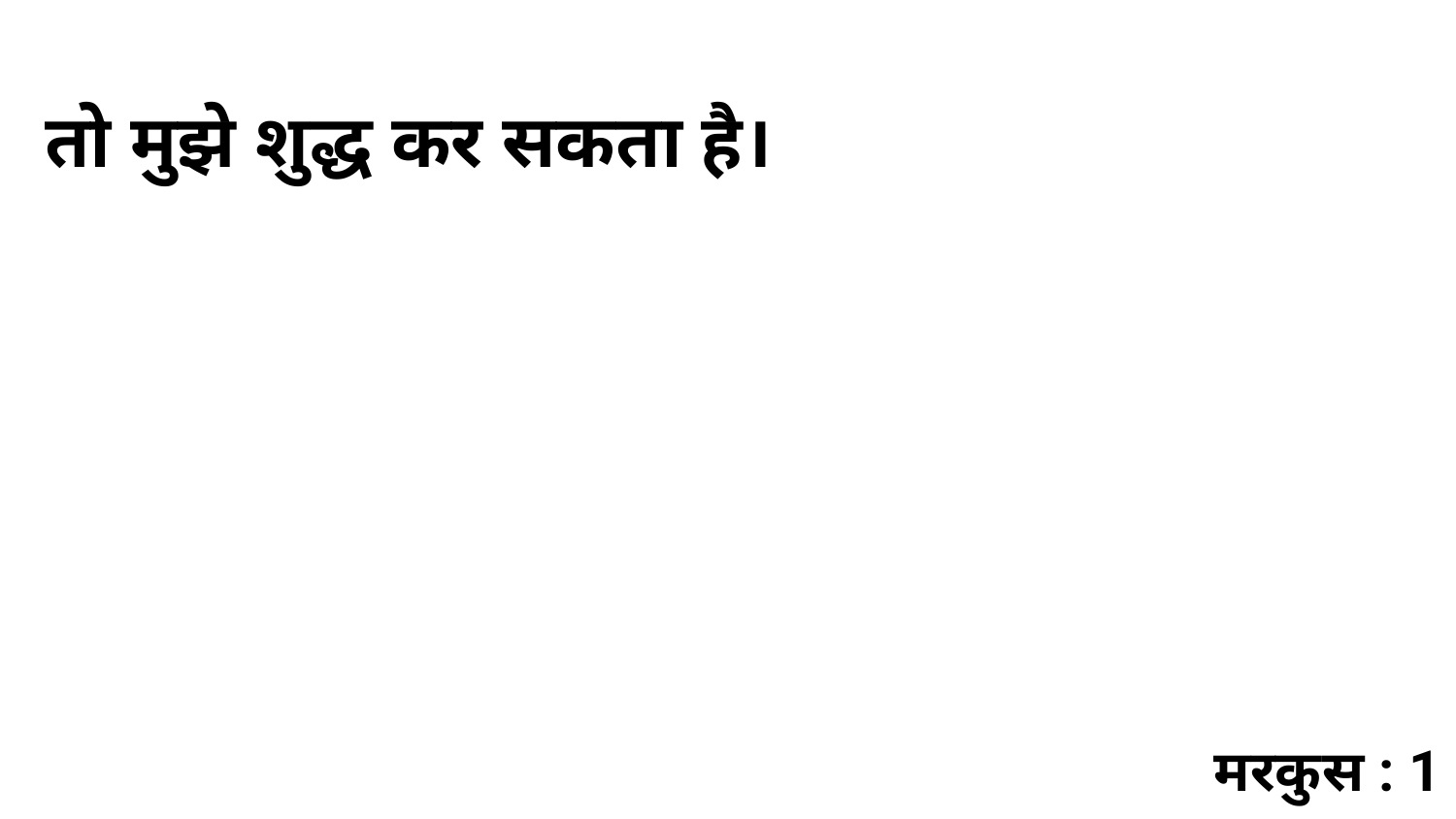

तो मुझे शुद्ध कर सकता है।
मरकुस : 1